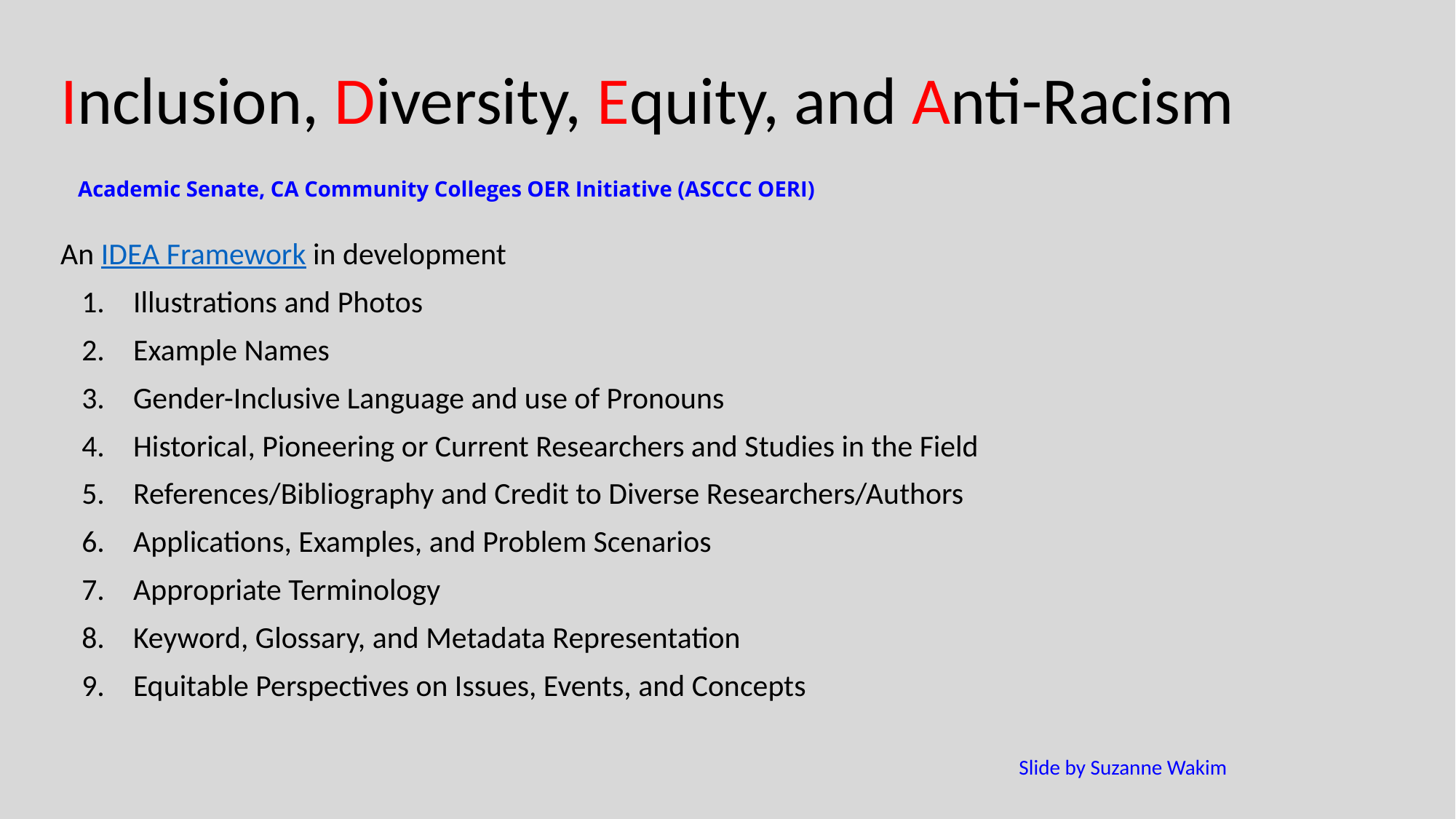

# Inclusion, Diversity, Equity, and Anti-Racism
Academic Senate, CA Community Colleges OER Initiative (ASCCC OERI)
An IDEA Framework in development
Illustrations and Photos
Example Names
Gender-Inclusive Language and use of Pronouns
Historical, Pioneering or Current Researchers and Studies in the Field
References/Bibliography and Credit to Diverse Researchers/Authors
Applications, Examples, and Problem Scenarios
Appropriate Terminology
Keyword, Glossary, and Metadata Representation
Equitable Perspectives on Issues, Events, and Concepts
Slide by Suzanne Wakim